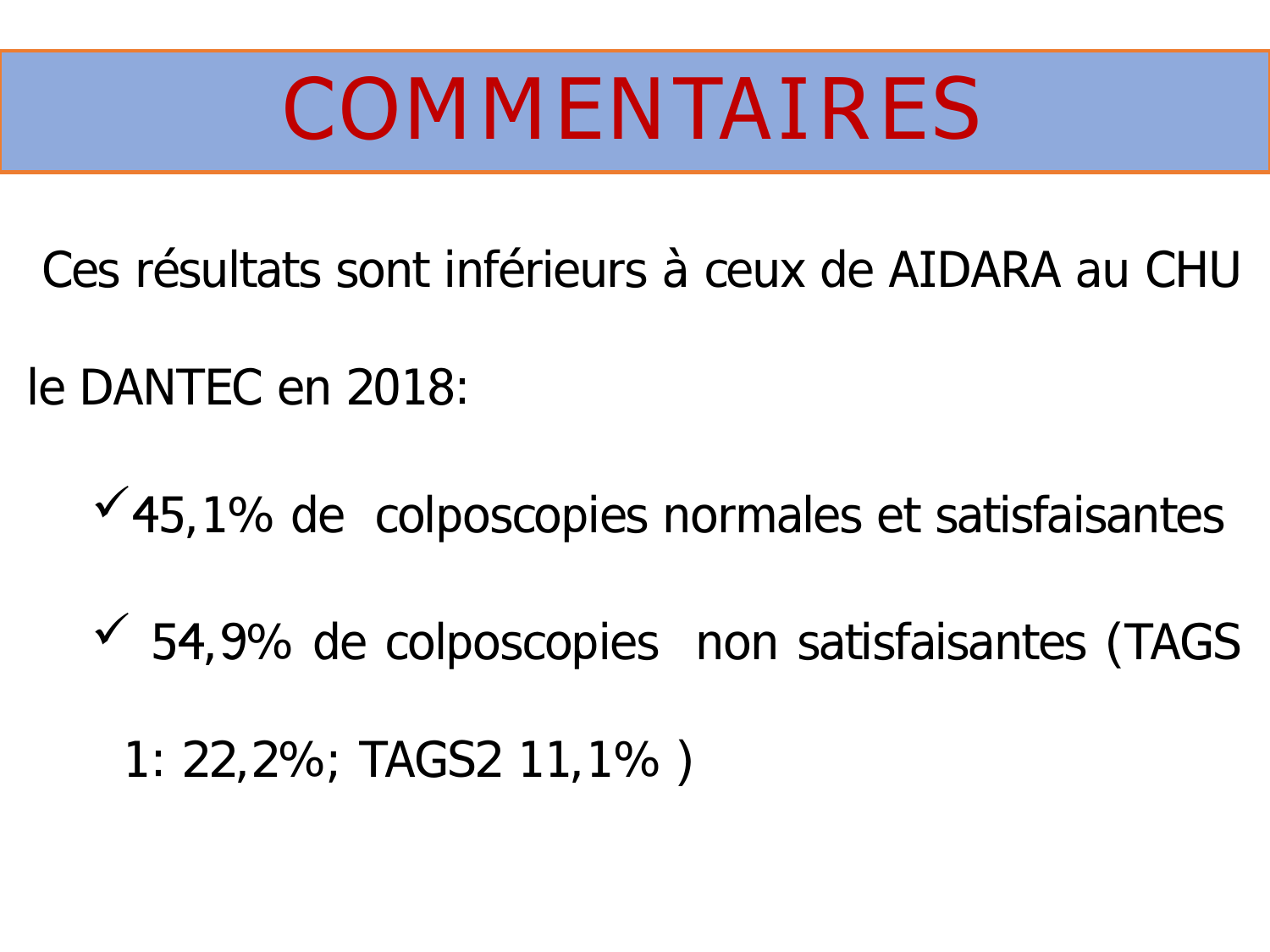

# COMMENTAIRES
 Ces résultats sont inférieurs à ceux de AIDARA au CHU le DANTEC en 2018:
45,1% de  colposcopies normales et satisfaisantes
 54,9% de colposcopies  non satisfaisantes (TAGS 1: 22,2%; TAGS2 11,1% )